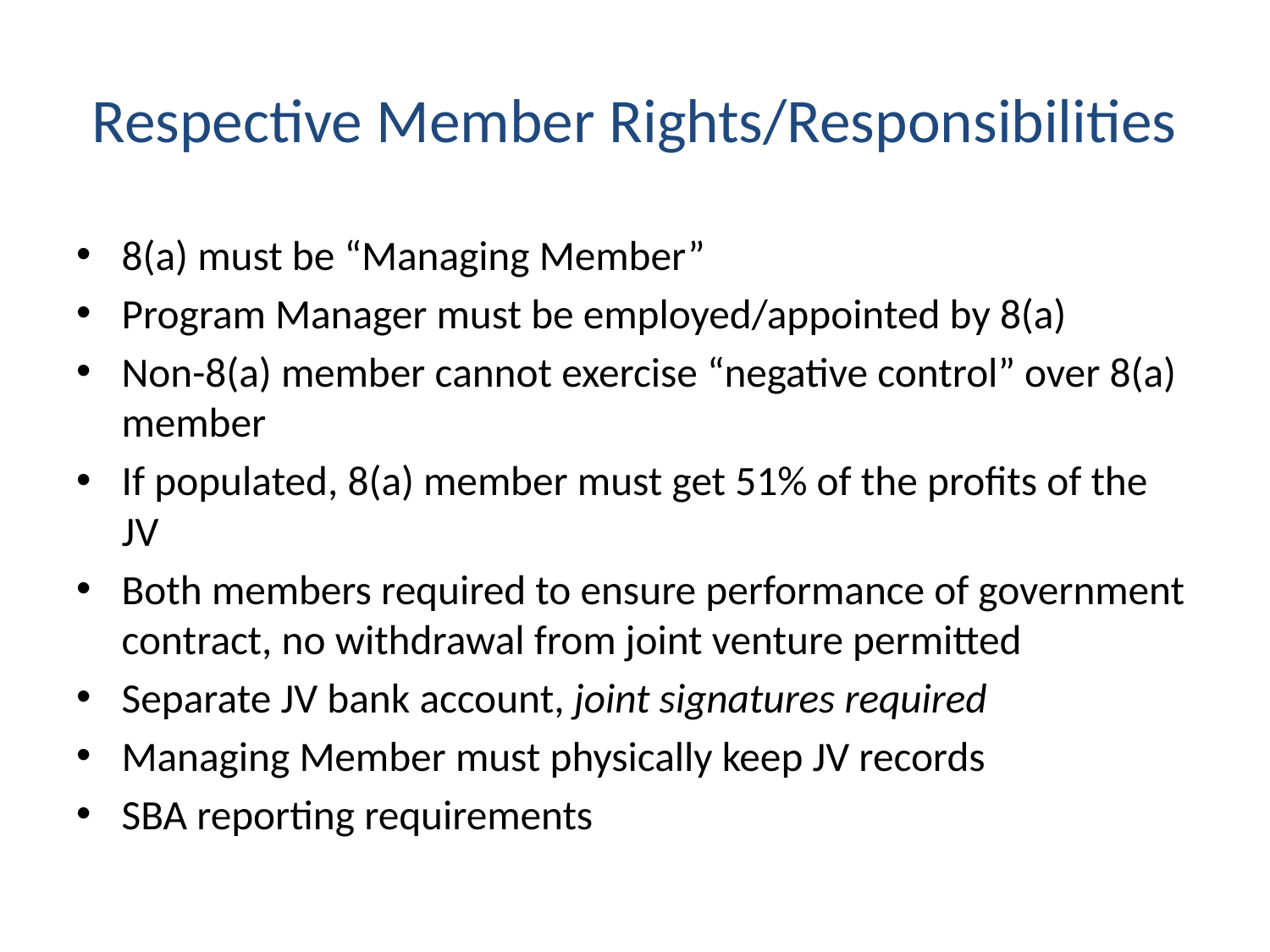

# Respective Member Rights/Responsibilities
8(a) must be “Managing Member”
Program Manager must be employed/appointed by 8(a)
Non-8(a) member cannot exercise “negative control” over 8(a) member
If populated, 8(a) member must get 51% of the profits of the JV
Both members required to ensure performance of government contract, no withdrawal from joint venture permitted
Separate JV bank account, joint signatures required
Managing Member must physically keep JV records
SBA reporting requirements